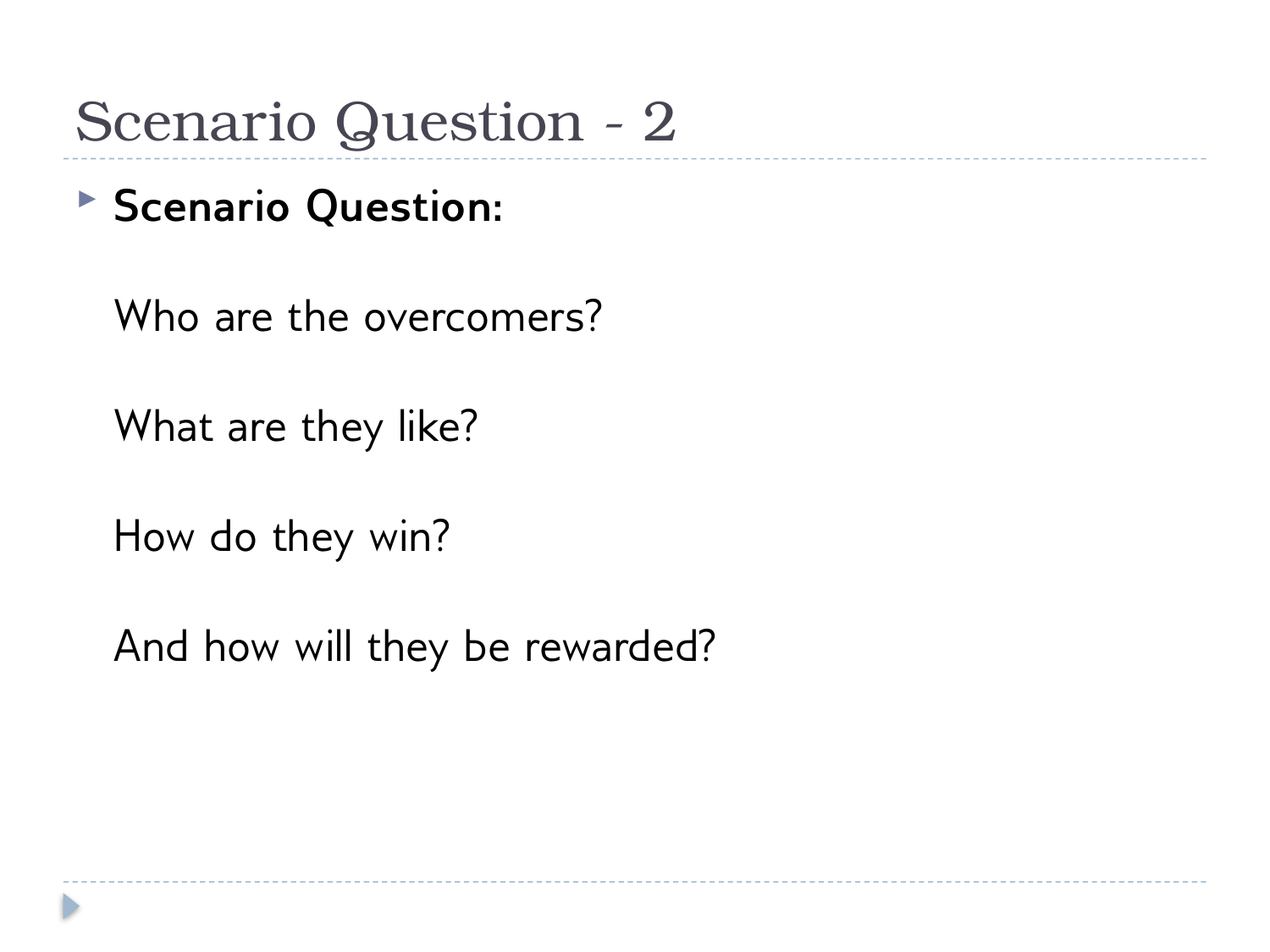

# Scenario Question - 2
Scenario Question:
Who are the overcomers?
What are they like?
How do they win?
And how will they be rewarded?